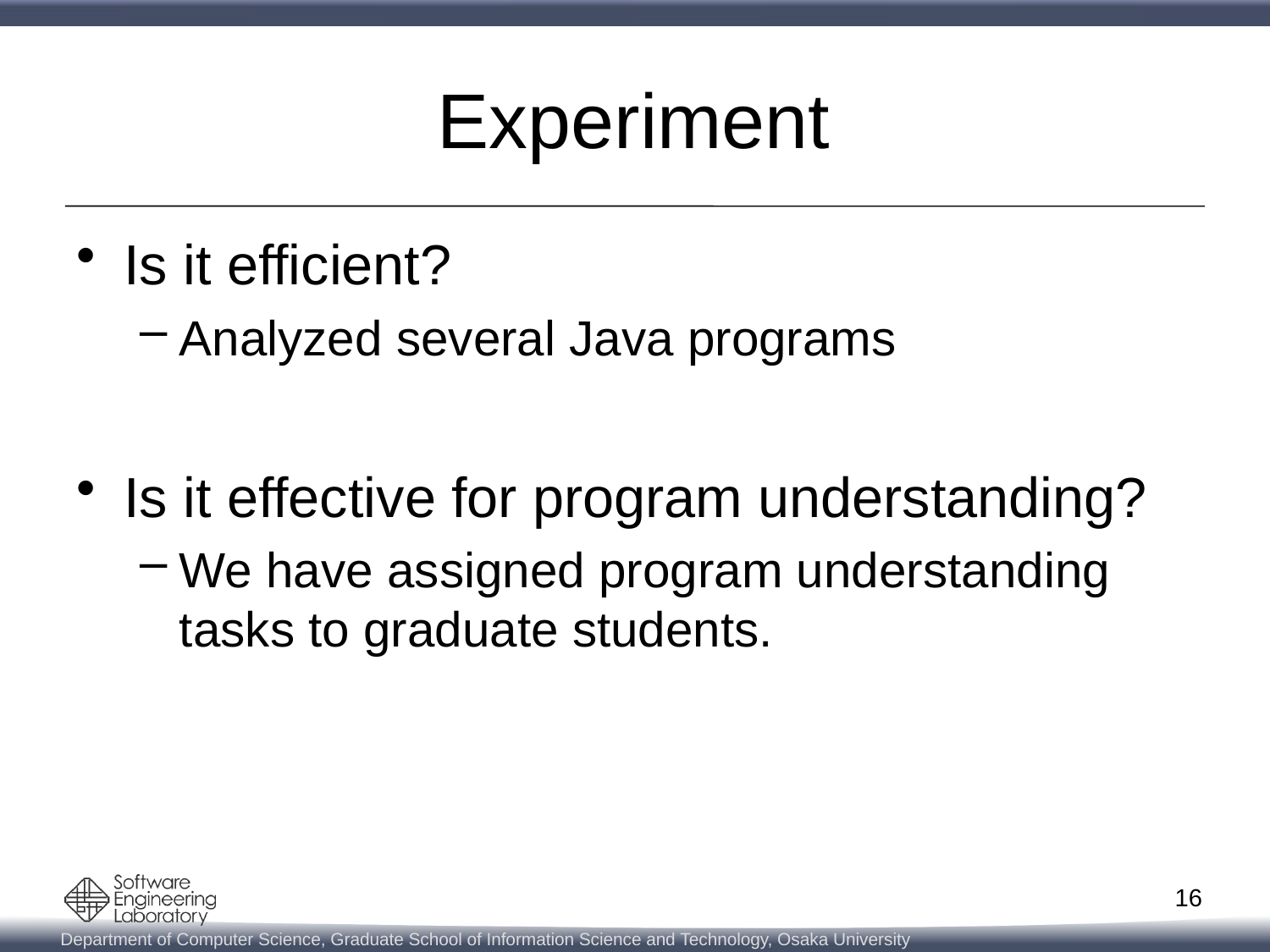

# Experiment
Is it efficient?
Analyzed several Java programs

Is it effective for program understanding?
We have assigned program understanding tasks to graduate students.

16